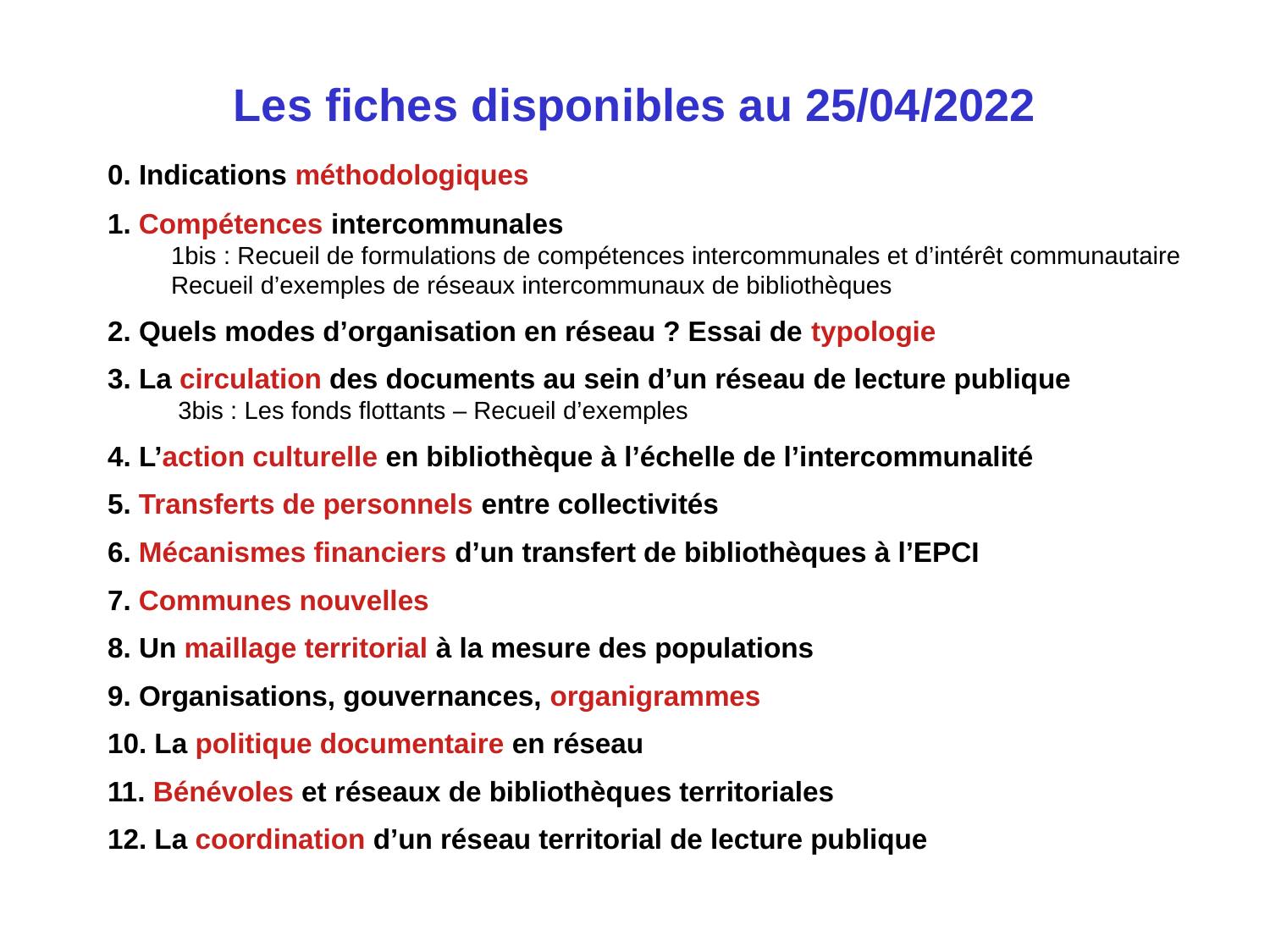

Les fiches disponibles au 25/04/2022
0. Indications méthodologiques
1. Compétences intercommunales
1bis : Recueil de formulations de compétences intercommunales et d’intérêt communautaire
Recueil d’exemples de réseaux intercommunaux de bibliothèques
2. Quels modes d’organisation en réseau ? Essai de typologie
3. La circulation des documents au sein d’un réseau de lecture publique
 3bis : Les fonds flottants – Recueil d’exemples
4. L’action culturelle en bibliothèque à l’échelle de l’intercommunalité
5. Transferts de personnels entre collectivités
6. Mécanismes financiers d’un transfert de bibliothèques à l’EPCI
7. Communes nouvelles
8. Un maillage territorial à la mesure des populations
9. Organisations, gouvernances, organigrammes
10. La politique documentaire en réseau
11. Bénévoles et réseaux de bibliothèques territoriales
12. La coordination d’un réseau territorial de lecture publique